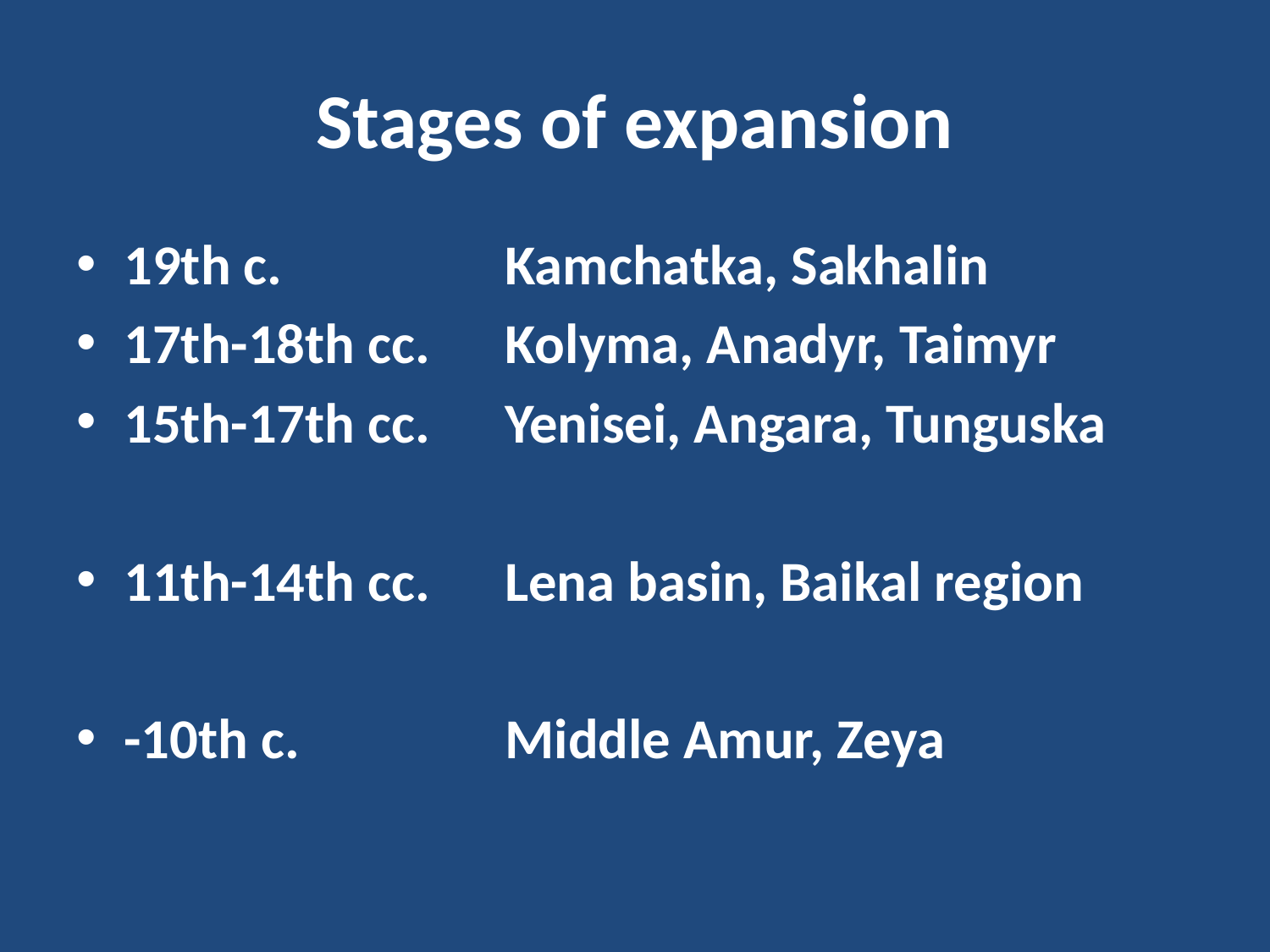

# Stages of expansion
19th c. 		Kamchatka, Sakhalin
17th-18th cc.	Kolyma, Anadyr, Taimyr
15th-17th cc. 	Yenisei, Angara, Tunguska

11th-14th cc. 	Lena basin, Baikal region

-10th c. 		Middle Amur, Zeya